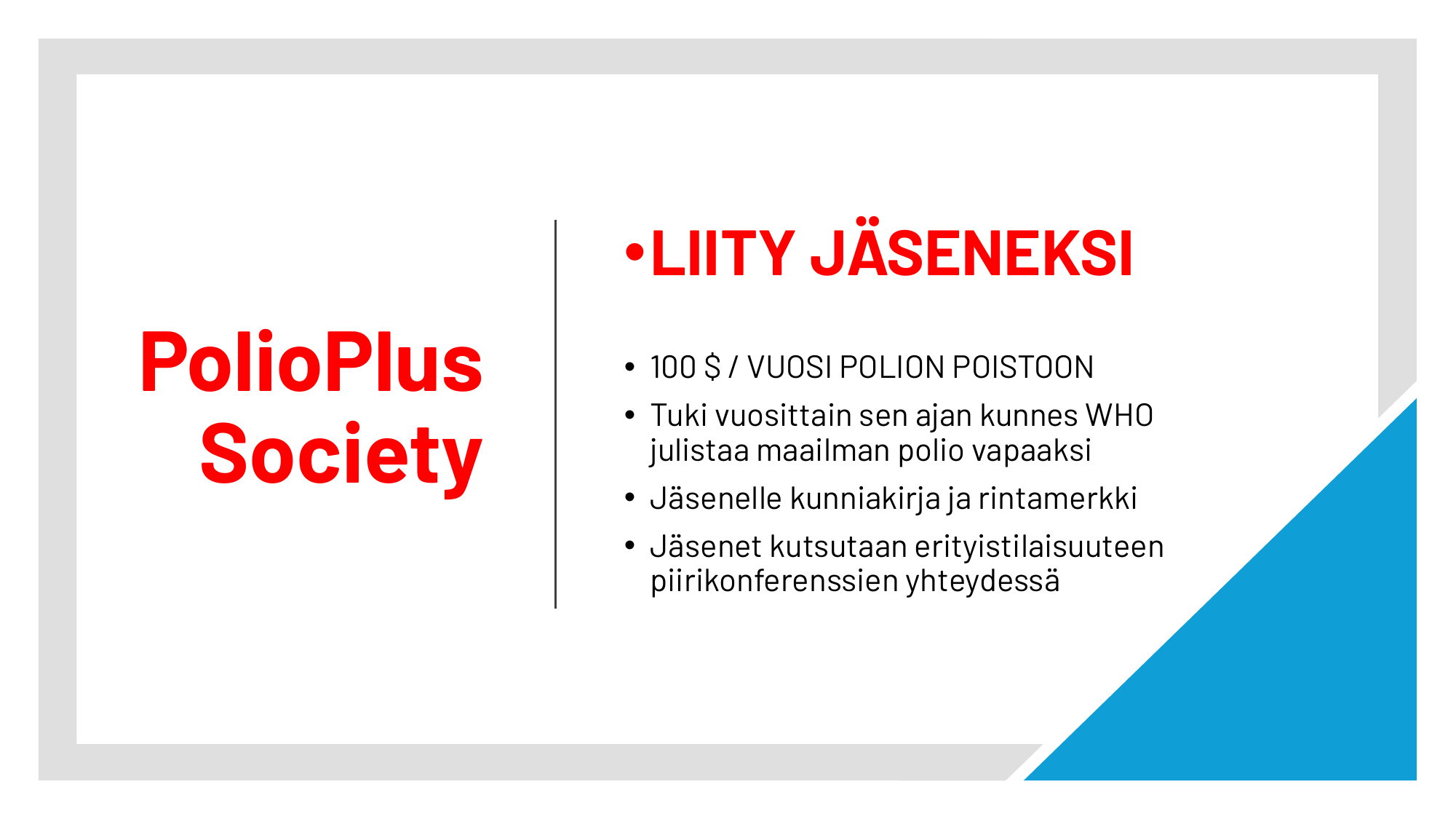

# PolioPlus Society
LIITY JÄSENEKSI

100 $ / VUOSI POLION POISTOON
Tuki vuosittain sen ajan kunnes WHO julistaa maailman polio vapaaksi
Jäsenelle kunniakirja ja rintamerkki
Jäsenet kutsutaan erityistilaisuuteen piirikonferenssien yhteydessä